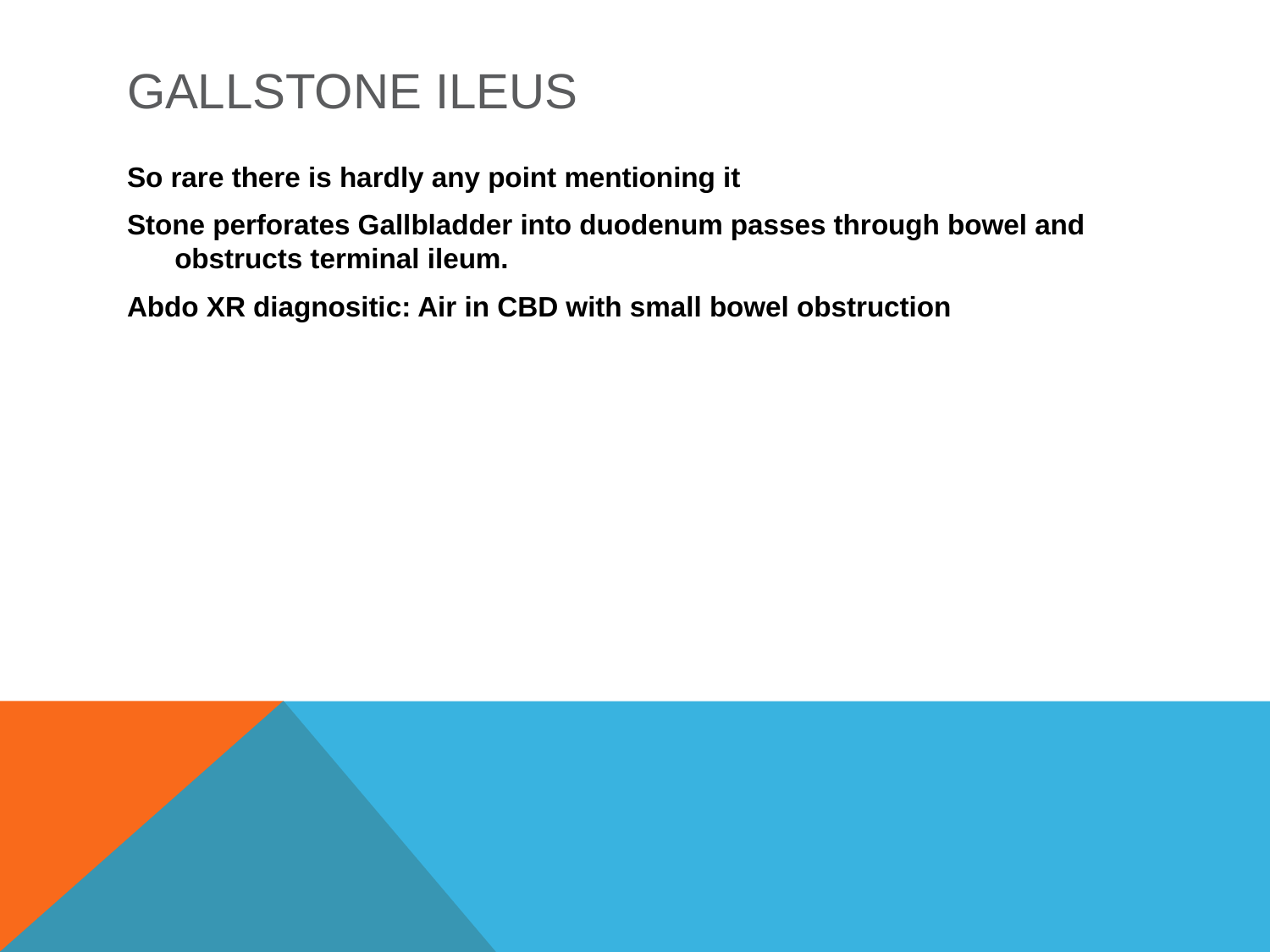

# Gallstone ileus
So rare there is hardly any point mentioning it
Stone perforates Gallbladder into duodenum passes through bowel and obstructs terminal ileum.
Abdo XR diagnositic: Air in CBD with small bowel obstruction